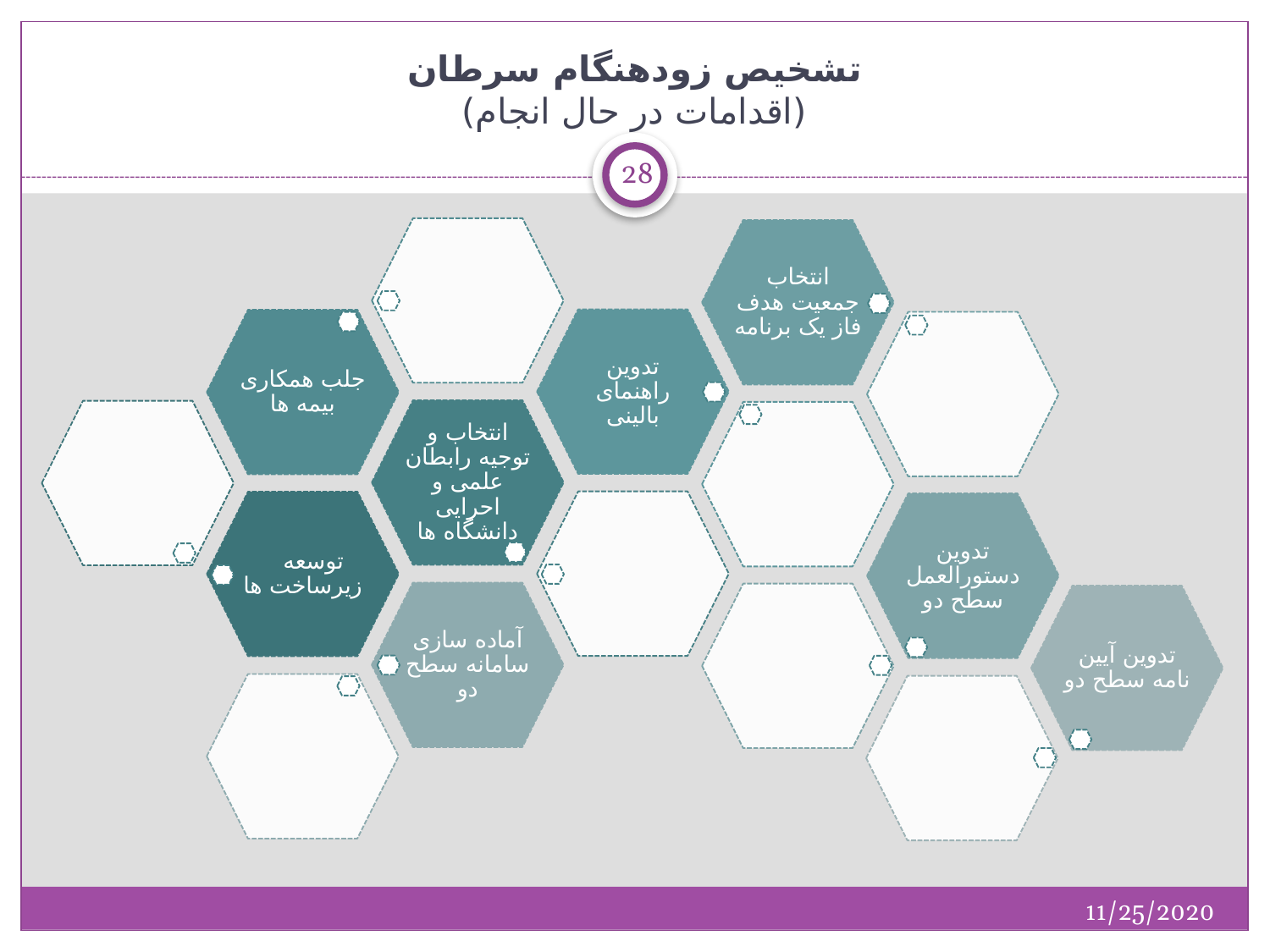

# تشخیص زودهنگام سرطان (اقدامات در حال انجام)
28
توسعه    زیرساخت ها
انتخاب و توجیه رابطان علمی و احرایی دانشگاه ها
جلب همکاری بیمه ها
تدوین راهنمای بالینی
انتخاب جمعیت هدف فاز یک برنامه
تدوین دستورالعمل سطح دو
آماده سازی سامانه سطح دو
تدوین آیین نامه سطح دو
11/25/2020